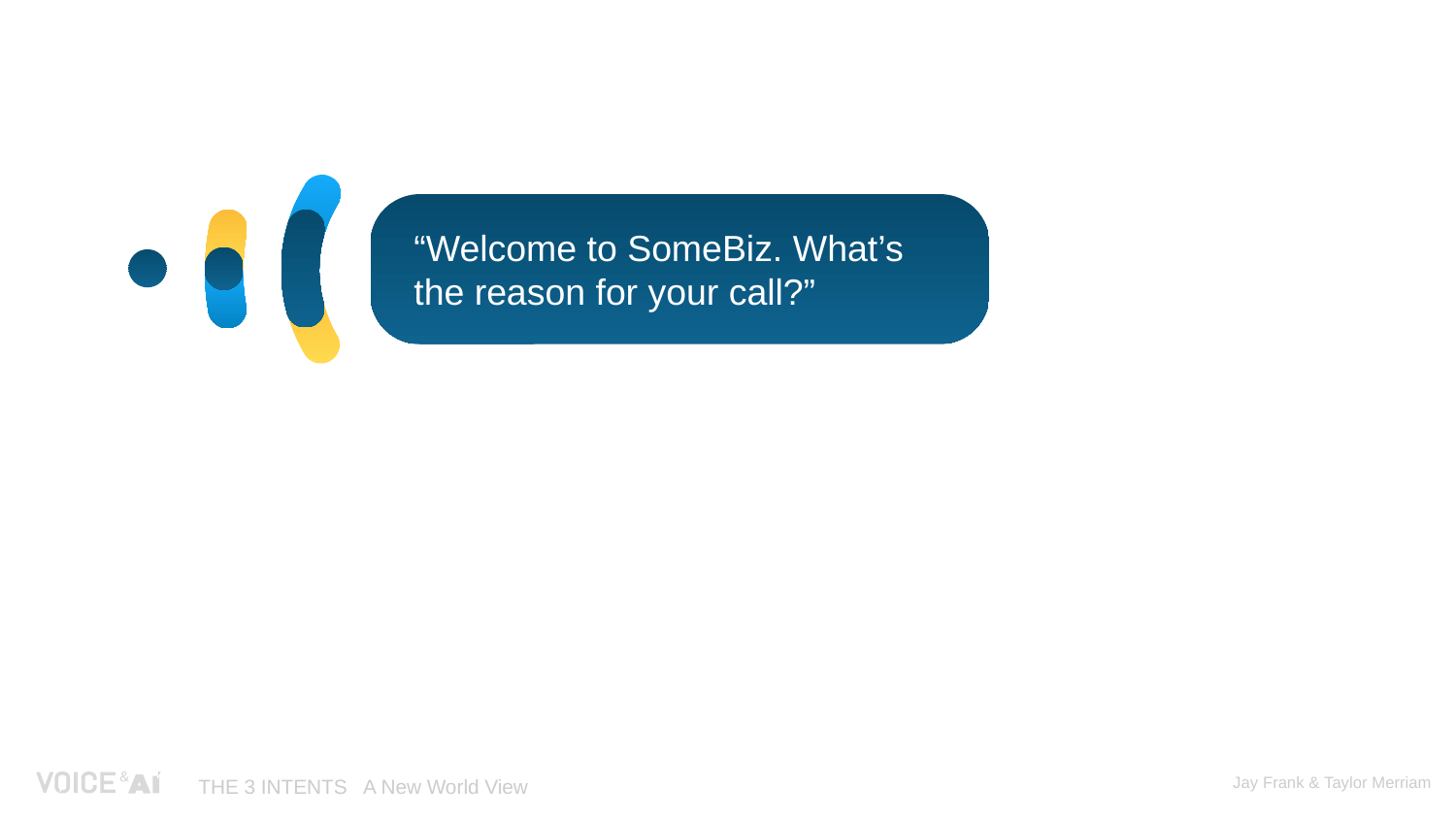

“Welcome to SomeBiz. What’s the reason for your call?”